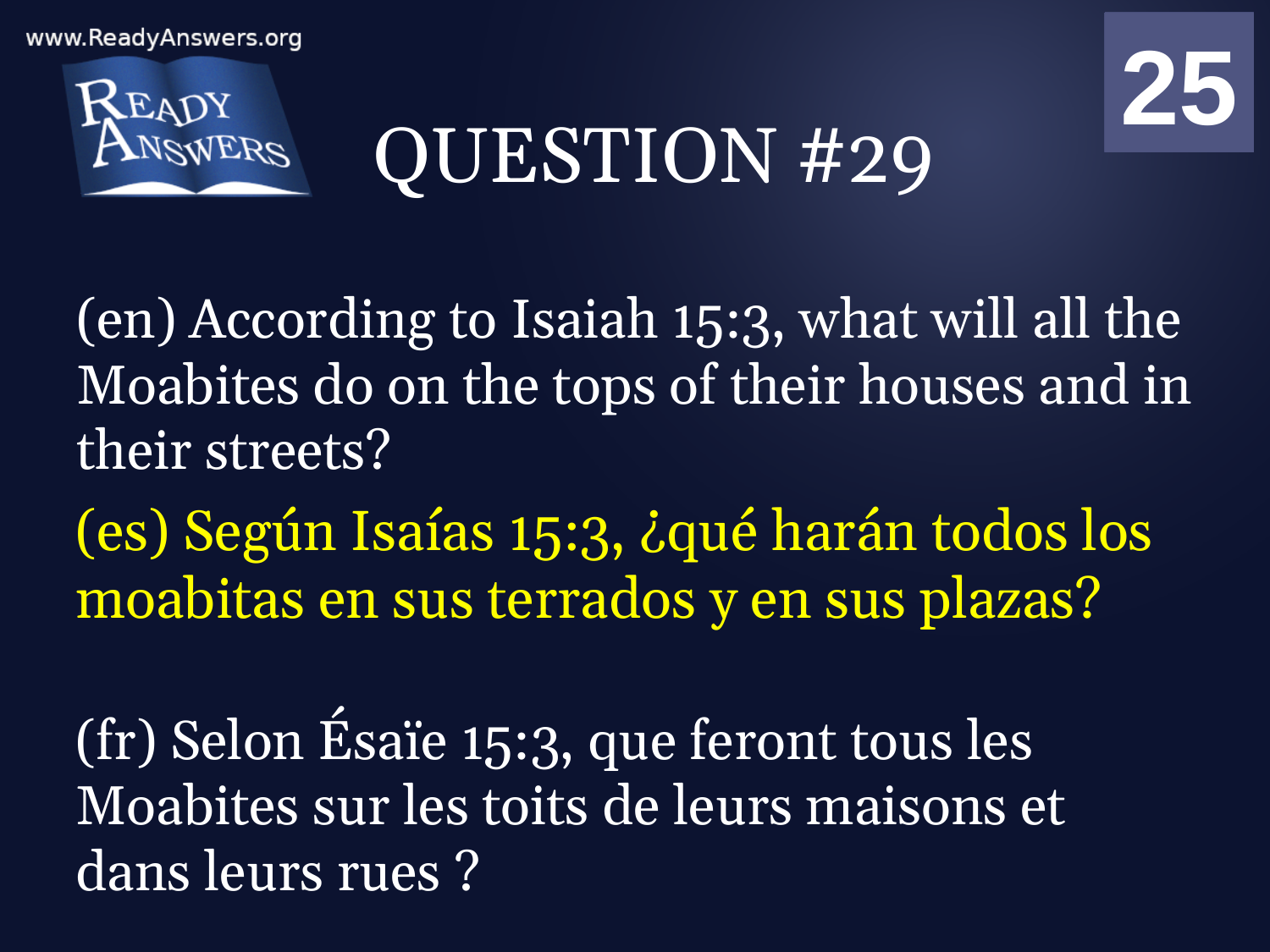

01
02
03
04
05
06
07
08
09
10
11
12
13
14
15
16
17
18
19
20
21
22
23
24
25
00
# QUESTION #29
(en) According to Isaiah 15:3, what will all the Moabites do on the tops of their houses and in their streets?
(es) Según Isaías 15:3, ¿qué harán todos los moabitas en sus terrados y en sus plazas?
(fr) Selon Ésaïe 15:3, que feront tous les Moabites sur les toits de leurs maisons et dans leurs rues ?